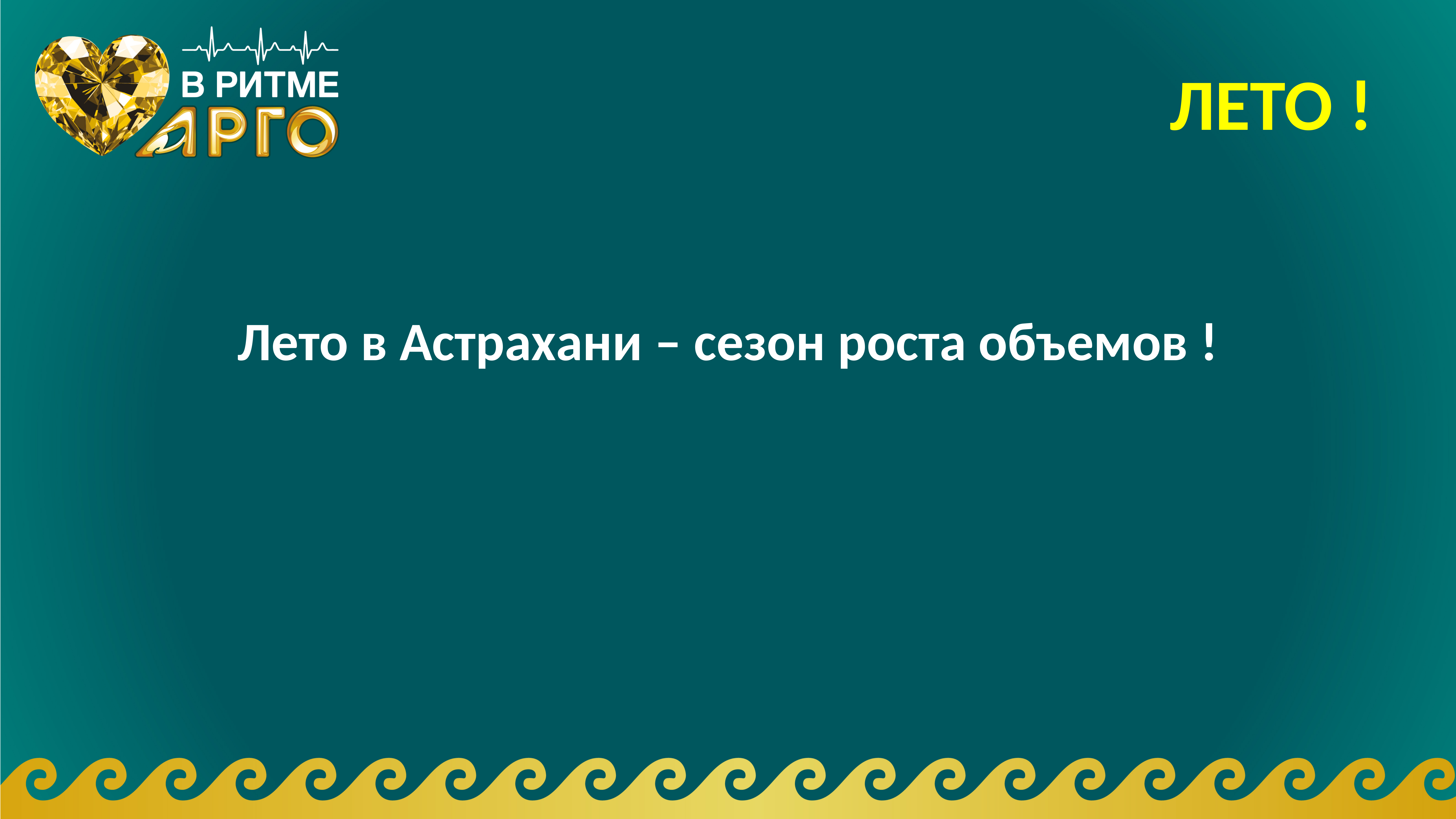

# ЛЕТО !
Лето в Астрахани – сезон роста объемов !